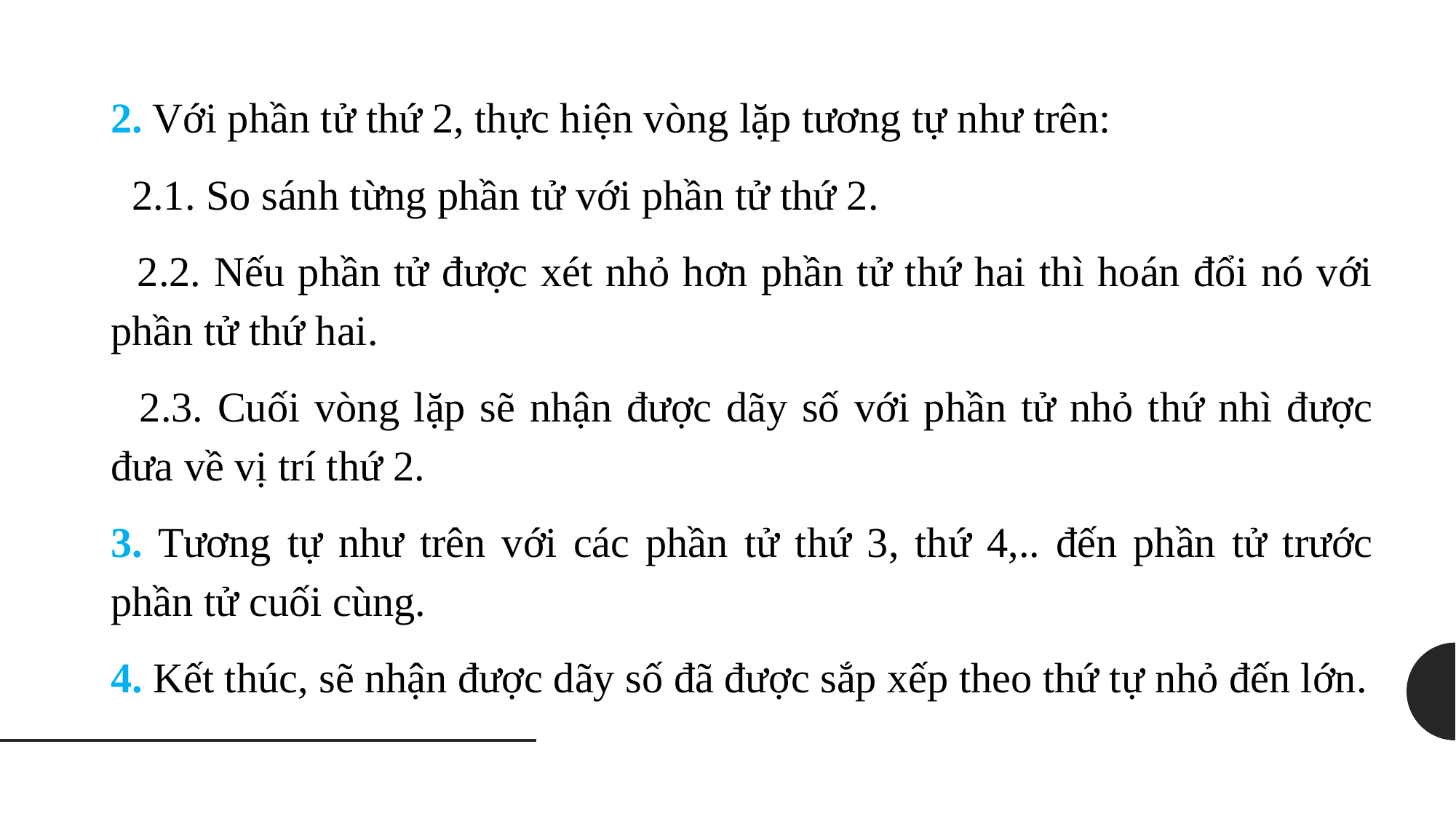

2. Với phần tử thứ 2, thực hiện vòng lặp tương tự như trên:
  2.1. So sánh từng phần tử với phần tử thứ 2.
  2.2. Nếu phần tử được xét nhỏ hơn phần tử thứ hai thì hoán đổi nó với phần tử thứ hai.
  2.3. Cuối vòng lặp sẽ nhận được dãy số với phần tử nhỏ thứ nhì được đưa về vị trí thứ 2.
3. Tương tự như trên với các phần tử thứ 3, thứ 4,.. đến phần tử trước phần tử cuối cùng.
4. Kết thúc, sẽ nhận được dãy số đã được sắp xếp theo thứ tự nhỏ đến lớn.